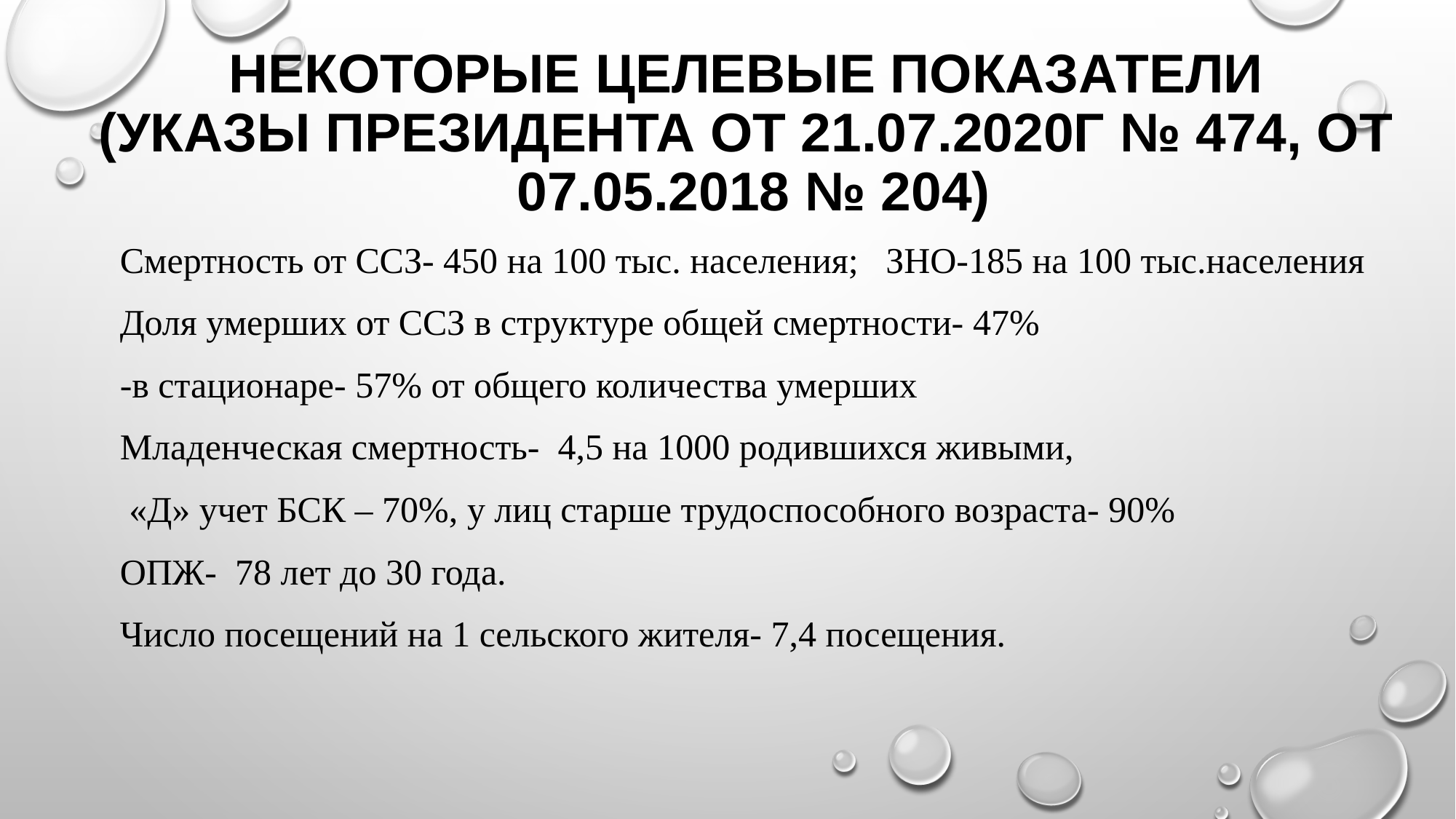

# Некоторые целевые показатели (Указы президента от 21.07.2020г № 474, от  07.05.2018 № 204)
Смертность от ССЗ- 450 на 100 тыс. населения;   ЗНО-185 на 100 тыс.населения
Доля умерших от ССЗ в структуре общей смертности- 47%
-в стационаре- 57% от общего количества умерших
Младенческая смертность-  4,5 на 1000 родившихся живыми,
 «Д» учет БСК – 70%, у лиц старше трудоспособного возраста- 90%
ОПЖ-  78 лет до 30 года.
Число посещений на 1 сельского жителя- 7,4 посещения.